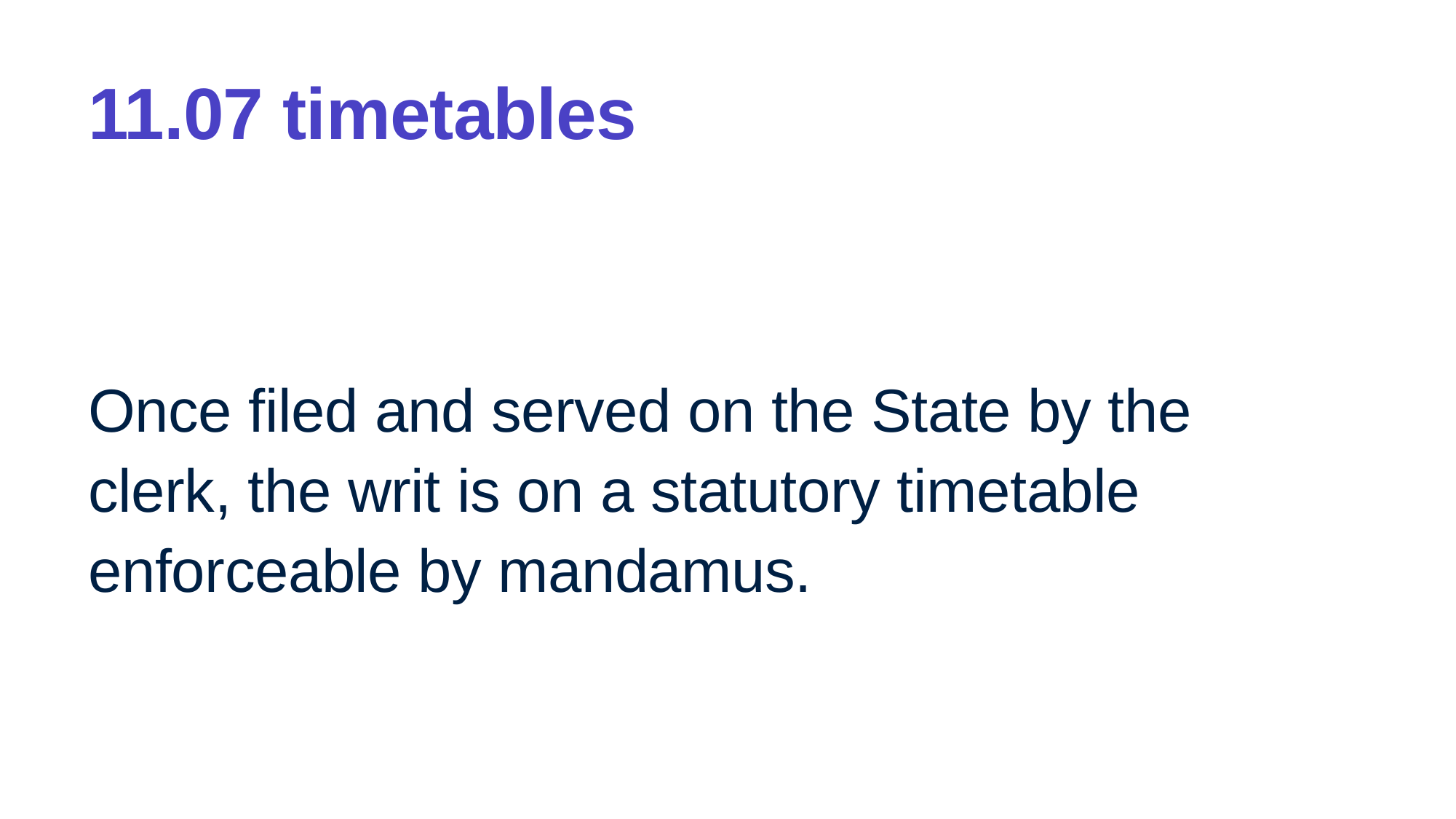

# 11.07 timetables

Once filed and served on the State by the clerk, the writ is on a statutory timetable enforceable by mandamus.